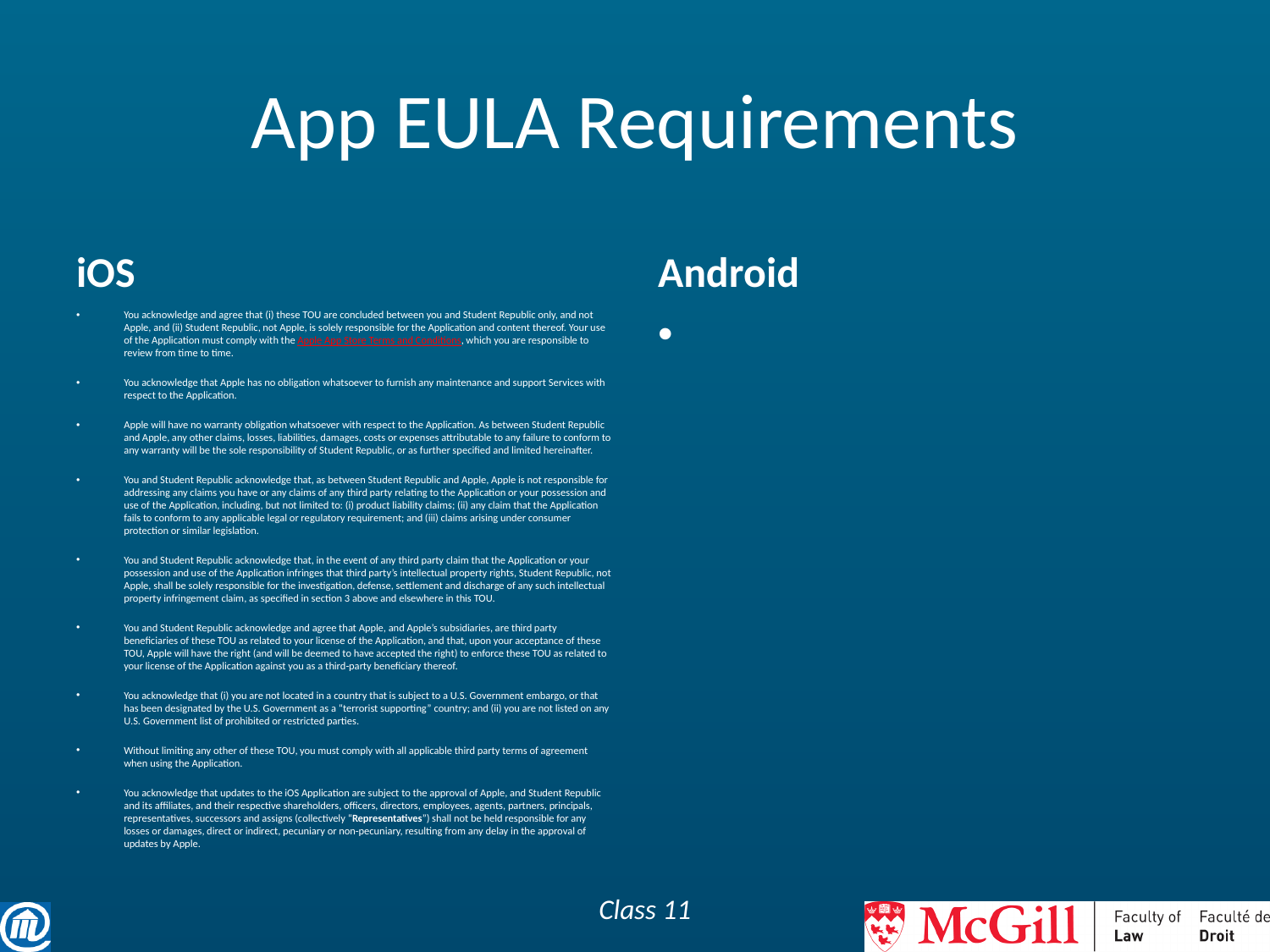

# App EULA Requirements
iOS
Android
You acknowledge and agree that (i) these TOU are concluded between you and Student Republic only, and not Apple, and (ii) Student Republic, not Apple, is solely responsible for the Application and content thereof. Your use of the Application must comply with the Apple App Store Terms and Conditions, which you are responsible to review from time to time.

You acknowledge that Apple has no obligation whatsoever to furnish any maintenance and support Services with respect to the Application.

Apple will have no warranty obligation whatsoever with respect to the Application. As between Student Republic and Apple, any other claims, losses, liabilities, damages, costs or expenses attributable to any failure to conform to any warranty will be the sole responsibility of Student Republic, or as further specified and limited hereinafter.

You and Student Republic acknowledge that, as between Student Republic and Apple, Apple is not responsible for addressing any claims you have or any claims of any third party relating to the Application or your possession and use of the Application, including, but not limited to: (i) product liability claims; (ii) any claim that the Application fails to conform to any applicable legal or regulatory requirement; and (iii) claims arising under consumer protection or similar legislation.

You and Student Republic acknowledge that, in the event of any third party claim that the Application or your possession and use of the Application infringes that third party’s intellectual property rights, Student Republic, not Apple, shall be solely responsible for the investigation, defense, settlement and discharge of any such intellectual property infringement claim, as specified in section 3 above and elsewhere in this TOU.

You and Student Republic acknowledge and agree that Apple, and Apple’s subsidiaries, are third party beneficiaries of these TOU as related to your license of the Application, and that, upon your acceptance of these TOU, Apple will have the right (and will be deemed to have accepted the right) to enforce these TOU as related to your license of the Application against you as a third-party beneficiary thereof.

You acknowledge that (i) you are not located in a country that is subject to a U.S. Government embargo, or that has been designated by the U.S. Government as a “terrorist supporting” country; and (ii) you are not listed on any U.S. Government list of prohibited or restricted parties.

Without limiting any other of these TOU, you must comply with all applicable third party terms of agreement when using the Application.

You acknowledge that updates to the iOS Application are subject to the approval of Apple, and Student Republic and its affiliates, and their respective shareholders, officers, directors, employees, agents, partners, principals, representatives, successors and assigns (collectively “Representatives”) shall not be held responsible for any losses or damages, direct or indirect, pecuniary or non-pecuniary, resulting from any delay in the approval of updates by Apple.

Class 11